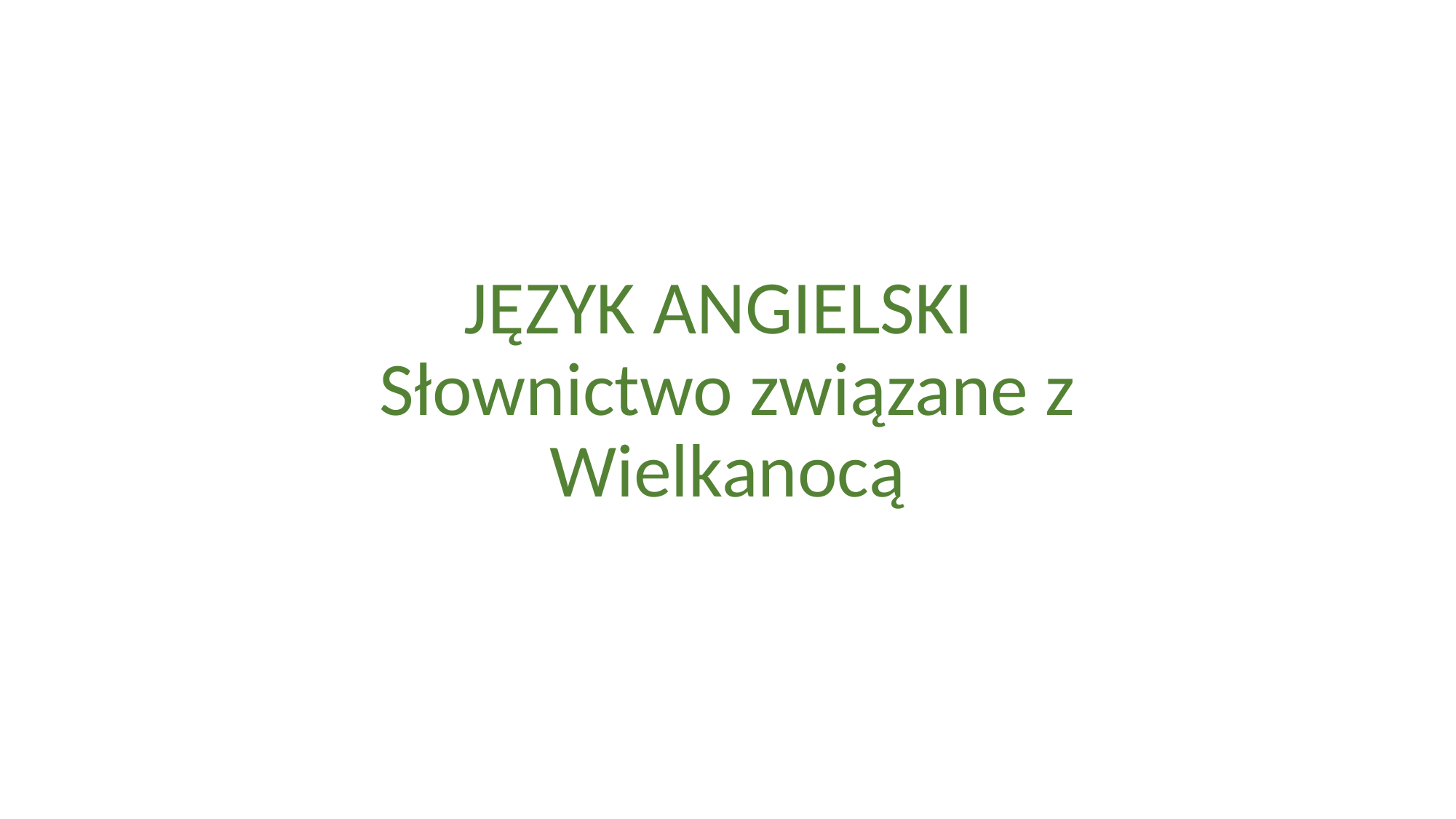

# JĘZYK ANGIELSKI Słownictwo związane z Wielkanocą